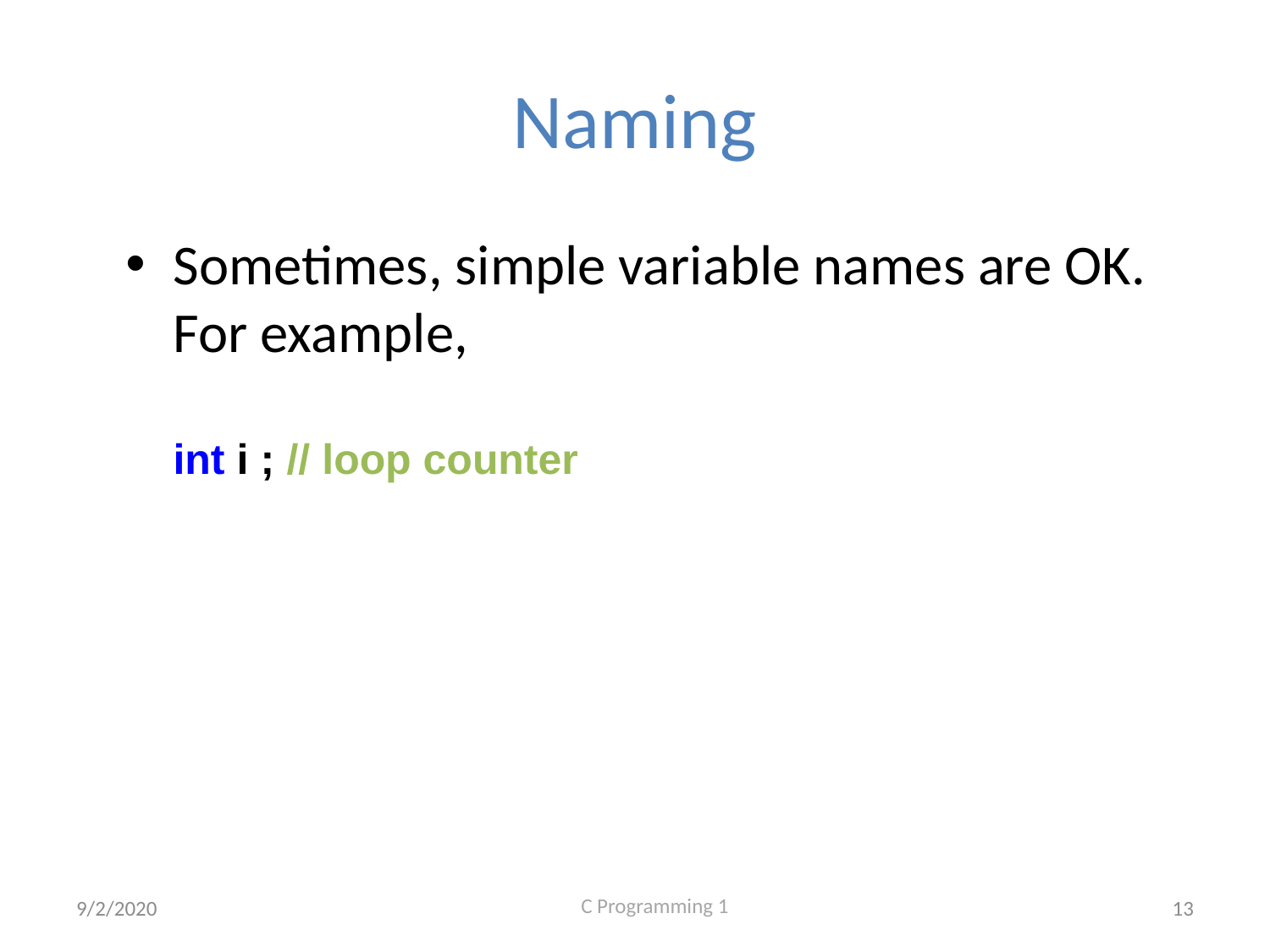

# Naming
Sometimes, simple variable names are OK.  For example,
int i ; // loop counter
9/2/2020
13
C Programming 1